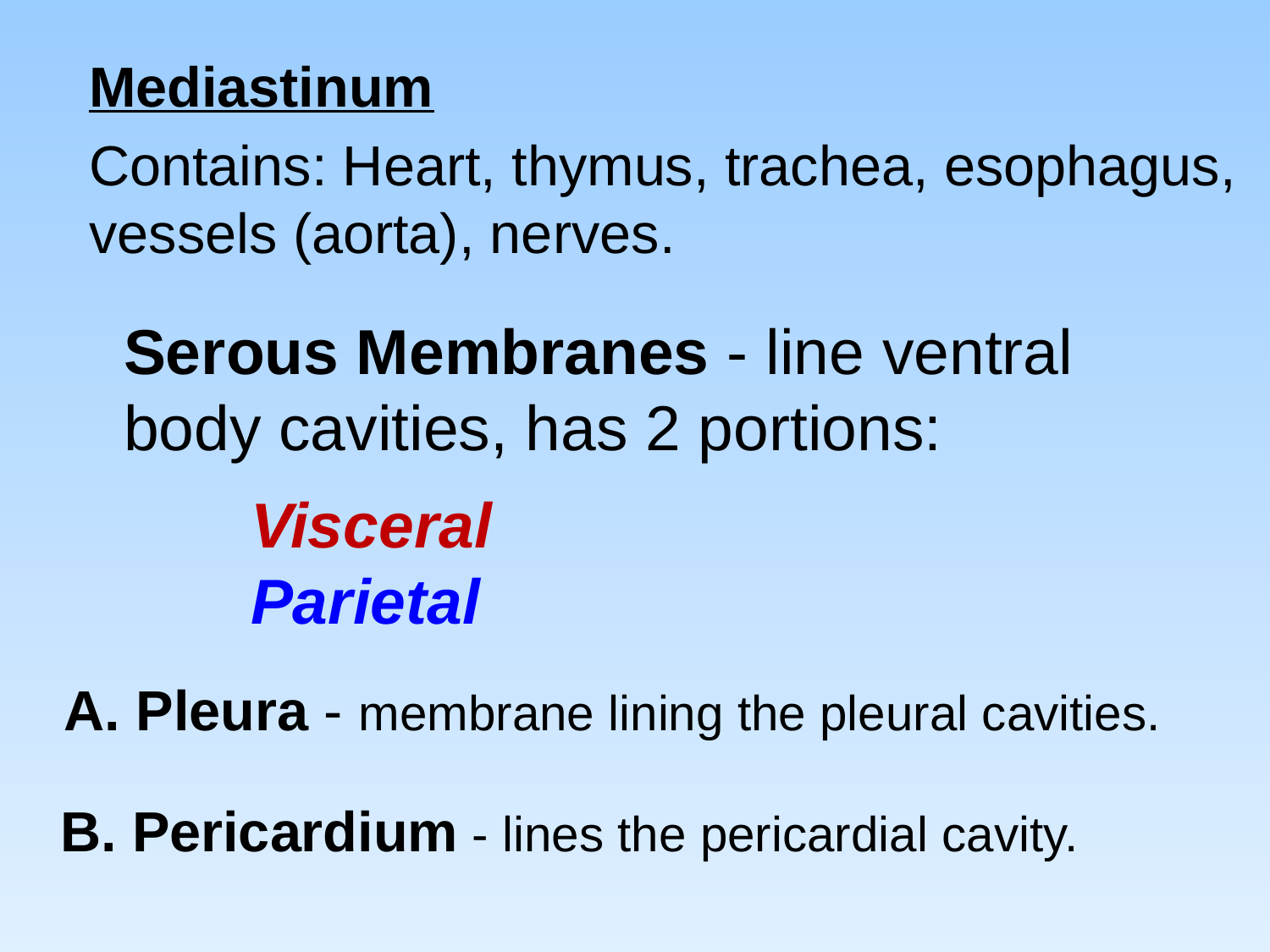

Mediastinum
Contains: Heart, thymus, trachea, esophagus, vessels (aorta), nerves.
Serous Membranes - line ventral body cavities, has 2 portions:
	Visceral
	Parietal
A. Pleura - membrane lining the pleural cavities.
B. Pericardium - lines the pericardial cavity.